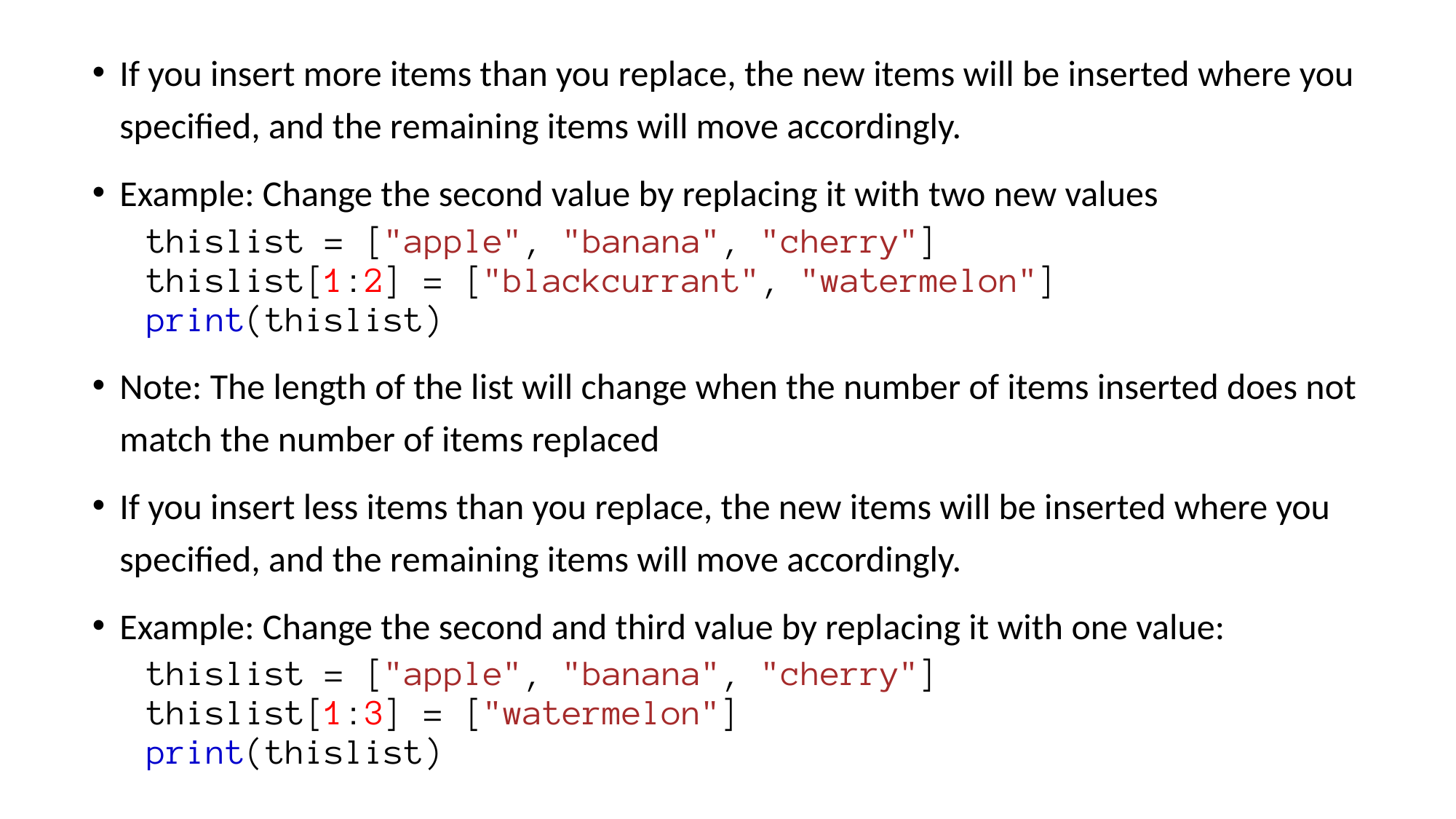

If you insert more items than you replace, the new items will be inserted where you specified, and the remaining items will move accordingly.
Example: Change the second value by replacing it with two new values
thislist = ["apple", "banana", "cherry"]
thislist[1:2] = ["blackcurrant", "watermelon"]
print(thislist)
Note: The length of the list will change when the number of items inserted does not match the number of items replaced
If you insert less items than you replace, the new items will be inserted where you specified, and the remaining items will move accordingly.
Example: Change the second and third value by replacing it with one value:
thislist = ["apple", "banana", "cherry"]
thislist[1:3] = ["watermelon"]
print(thislist)